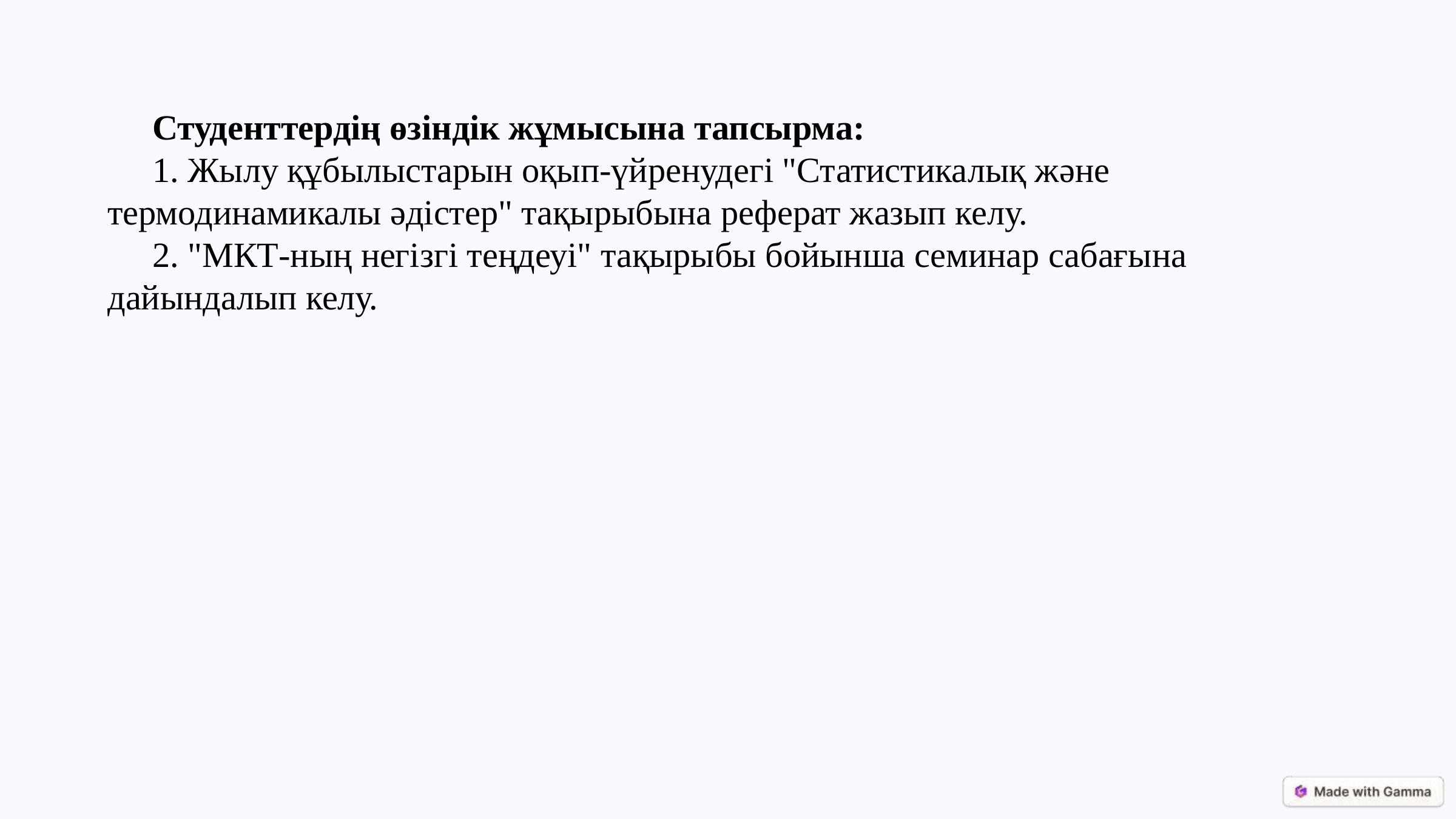

Студенттердің өзіндік жұмысына тапсырма:
1. Жылу құбылыстарын оқып-үйренудегі "Статистикалық және термодинамикалы әдістер" тақырыбына реферат жазып келу.
2. "МКТ-ның негізгі теңдеуі" тақырыбы бойынша семинар сабағына дайындалып келу.